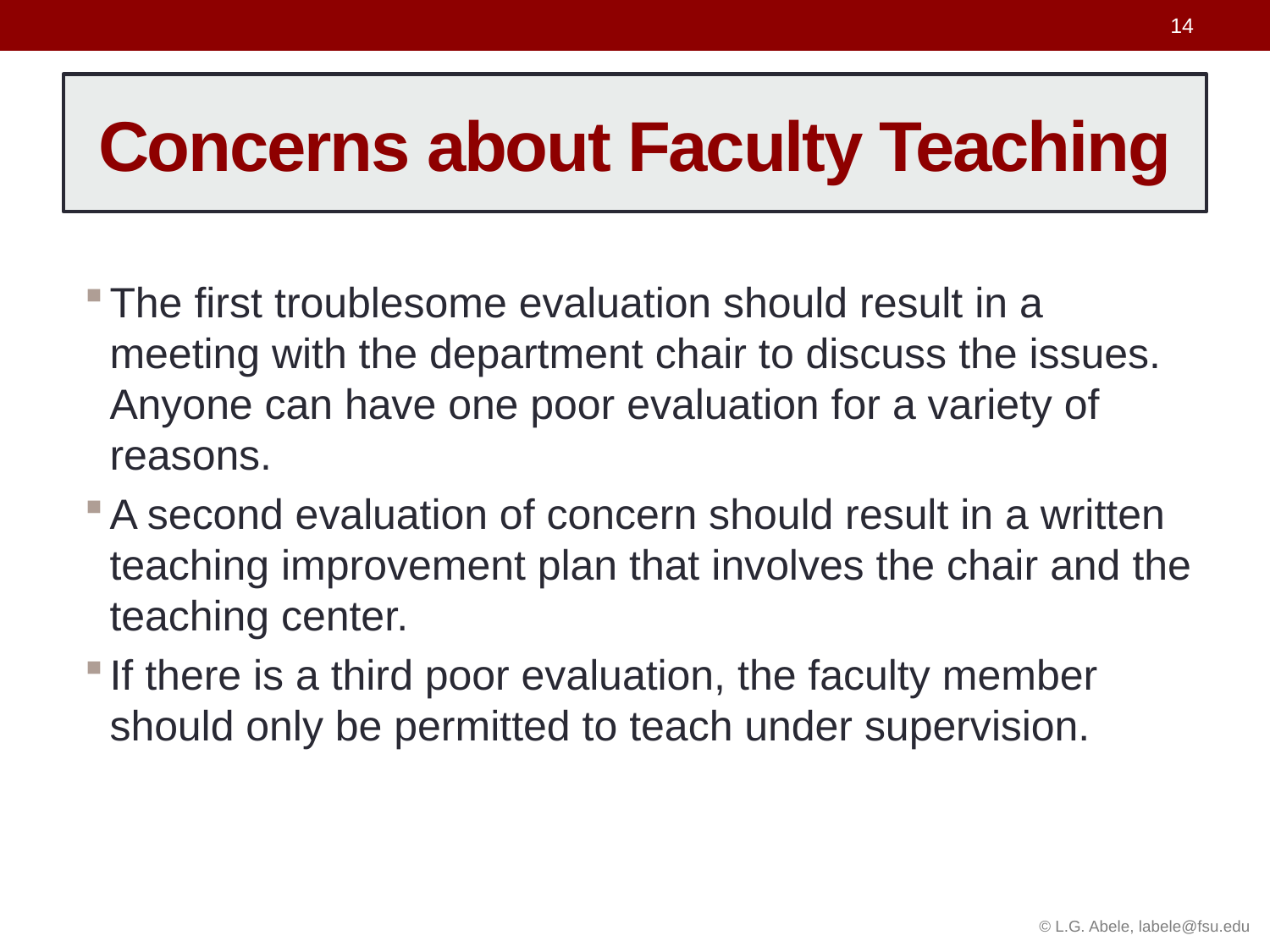

# Concerns about Faculty Teaching
The first troublesome evaluation should result in a meeting with the department chair to discuss the issues.  Anyone can have one poor evaluation for a variety of reasons.
A second evaluation of concern should result in a written teaching improvement plan that involves the chair and the teaching center.
If there is a third poor evaluation, the faculty member should only be permitted to teach under supervision.